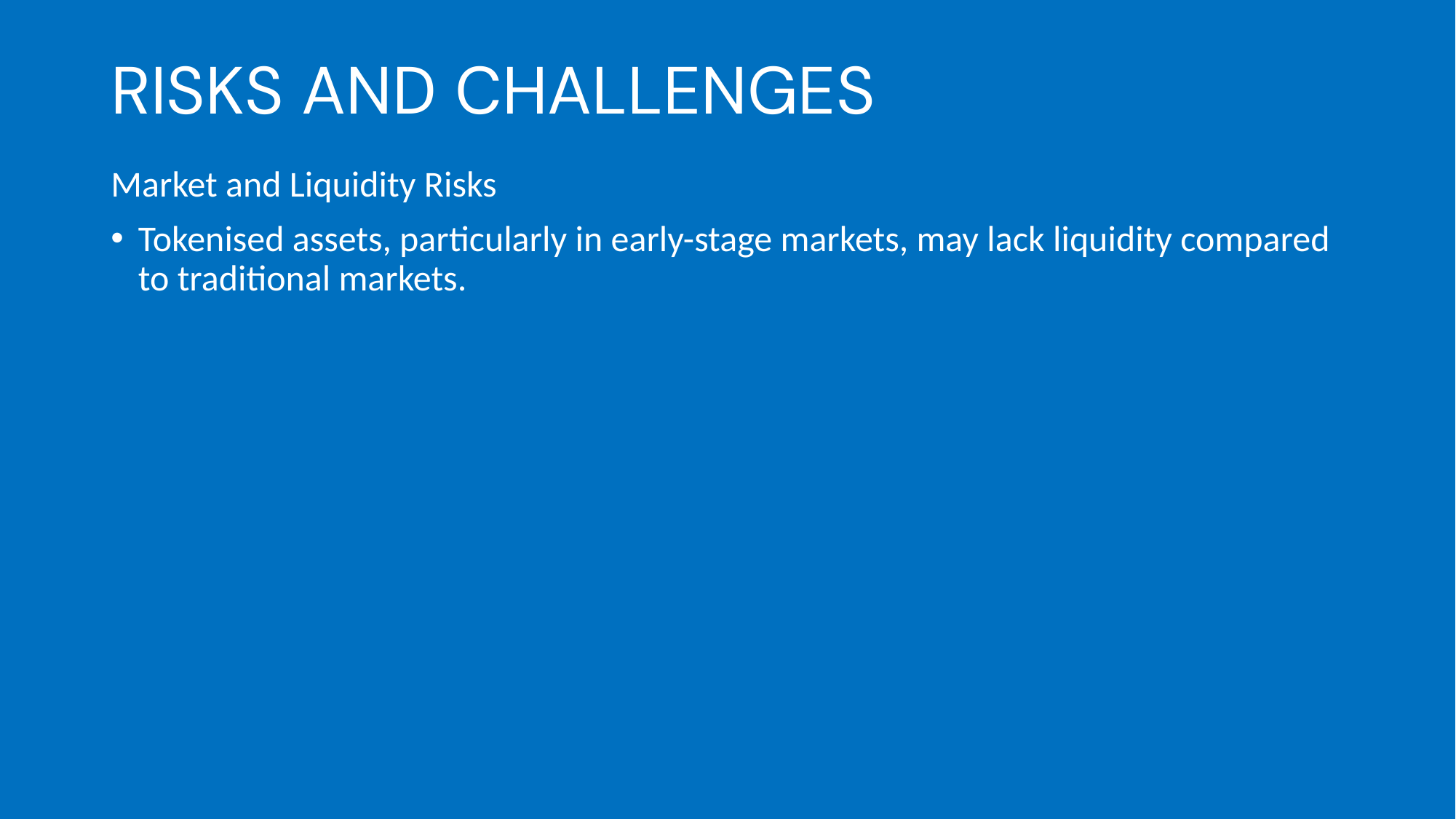

# RISKS AND CHALLENGES
Market and Liquidity Risks
Tokenised assets, particularly in early-stage markets, may lack liquidity compared to traditional markets.